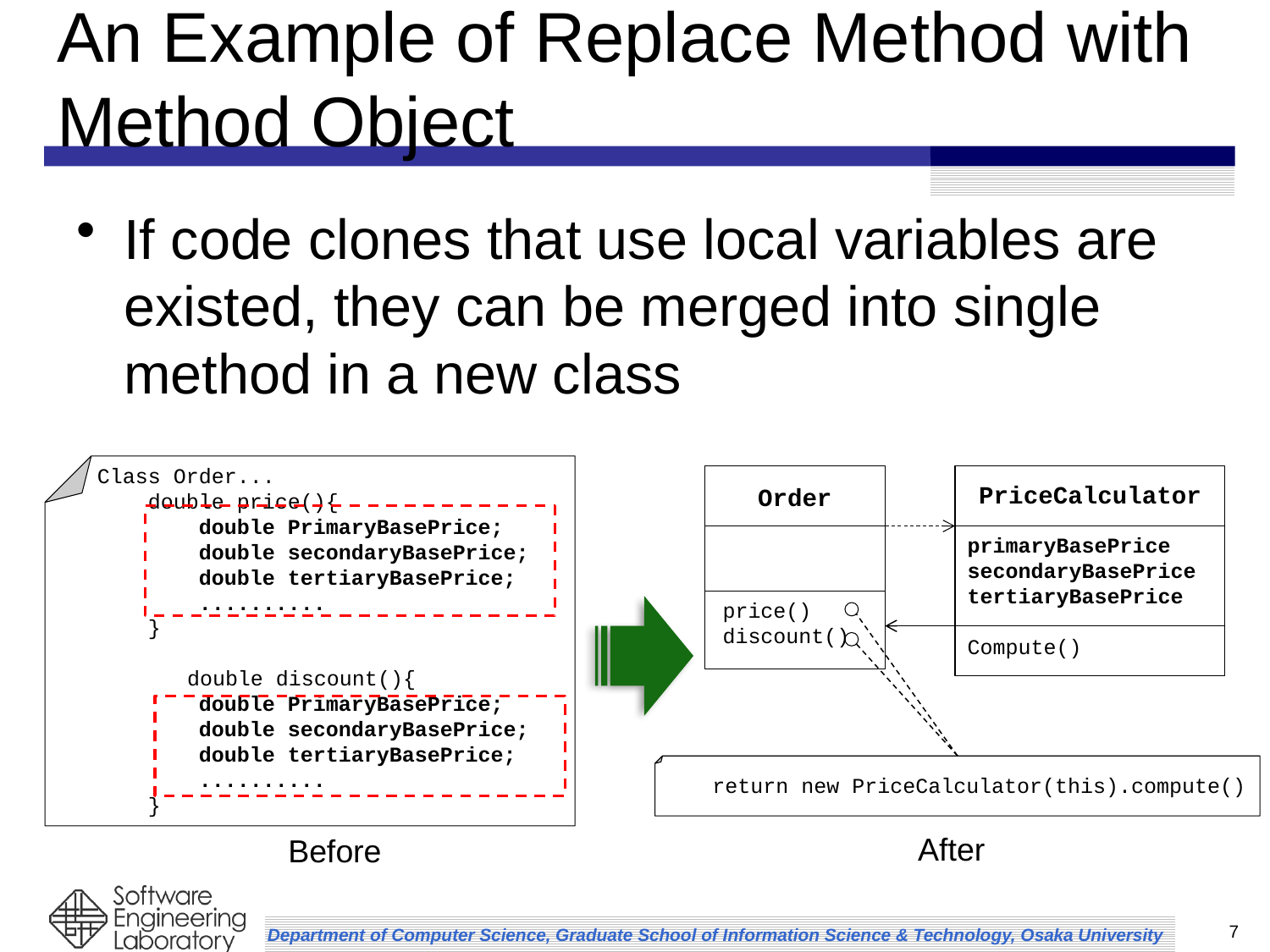

# An Example of Replace Method with Method Object
If code clones that use local variables are existed, they can be merged into single method in a new class

Class Order...
    double price(){
        double PrimaryBasePrice;
        double secondaryBasePrice;
        double tertiaryBasePrice;
        ..........
    }

　　　　double discount(){
        double PrimaryBasePrice;
        double secondaryBasePrice;
        double tertiaryBasePrice;
        ..........
    }

Order
price()
discount()

PriceCalculator
primaryBasePrice
secondaryBasePrice
tertiaryBasePrice

Compute()

return new PriceCalculator(this).compute()
After
Before
7